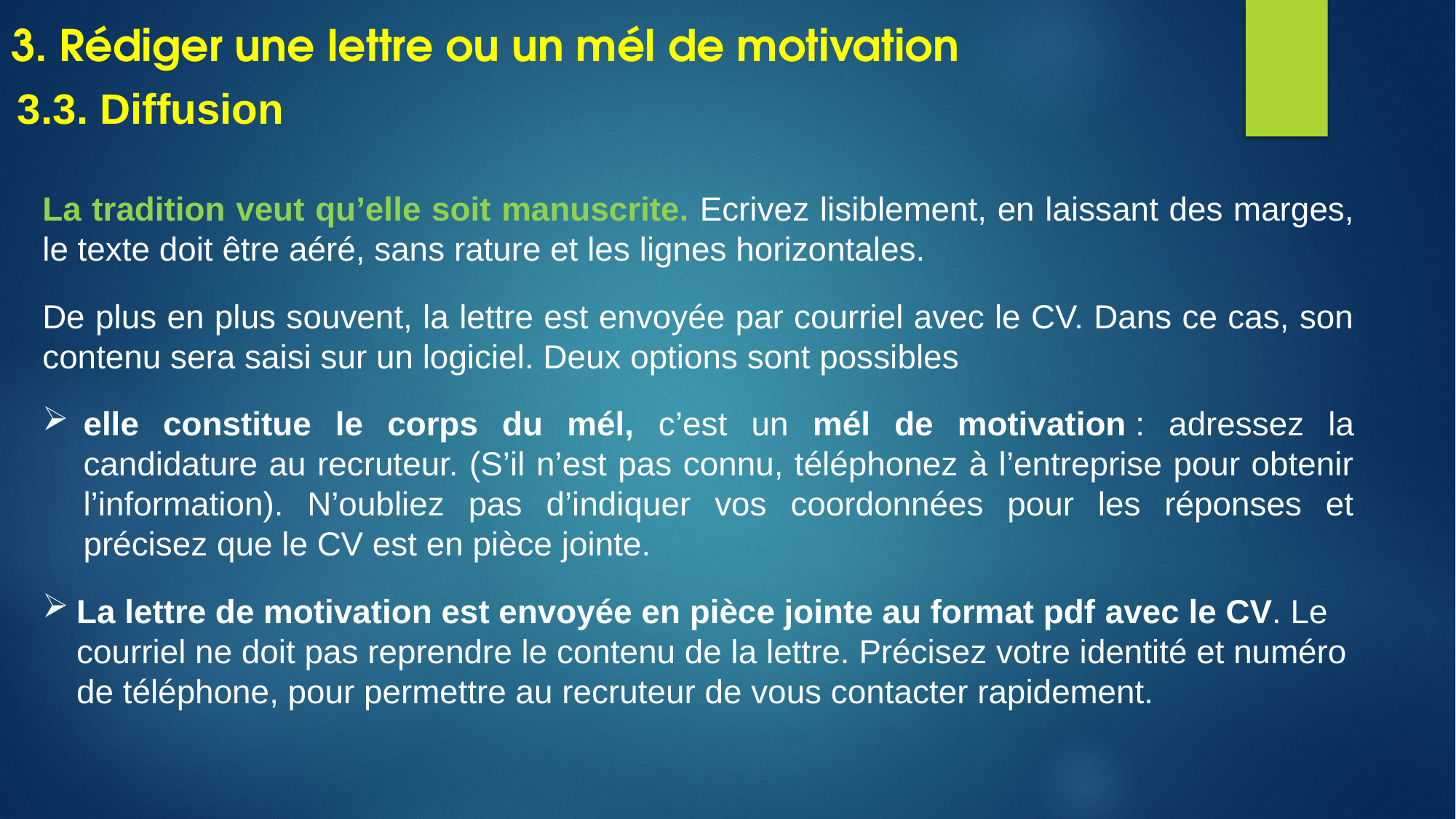

# 3. Rédiger une lettre ou un mél de motivation
3.3. Diffusion
La tradition veut qu’elle soit manuscrite. Ecrivez lisiblement, en laissant des marges, le texte doit être aéré, sans rature et les lignes horizontales.
De plus en plus souvent, la lettre est envoyée par courriel avec le CV. Dans ce cas, son contenu sera saisi sur un logiciel. Deux options sont possibles
elle constitue le corps du mél, c’est un mél de motivation : adressez la candidature au recruteur. (S’il n’est pas connu, téléphonez à l’entreprise pour obtenir l’information). N’oubliez pas d’indiquer vos coordonnées pour les réponses et précisez que le CV est en pièce jointe.
La lettre de motivation est envoyée en pièce jointe au format pdf avec le CV. Le courriel ne doit pas reprendre le contenu de la lettre. Précisez votre identité et numéro de téléphone, pour permettre au recruteur de vous contacter rapidement.